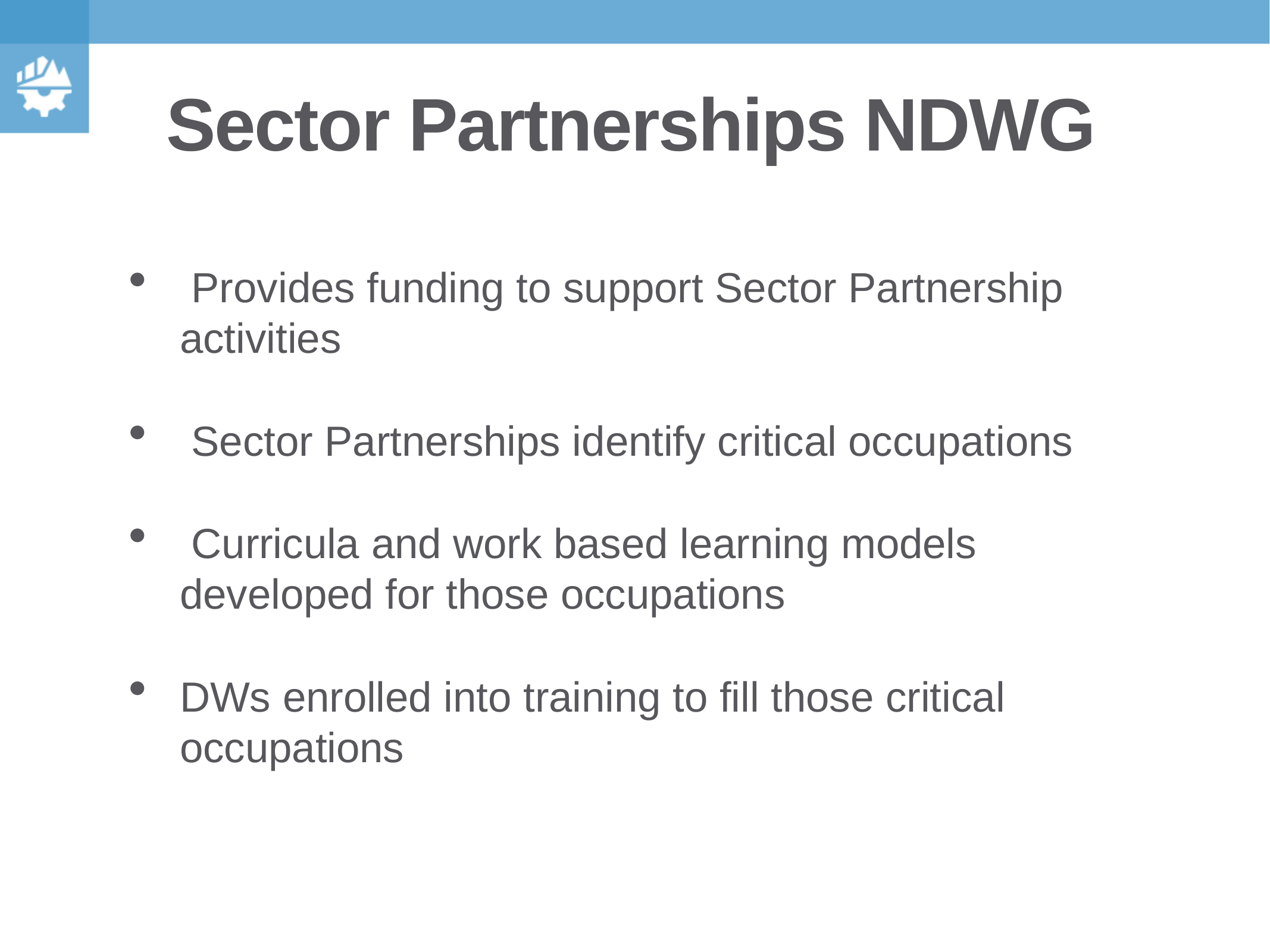

# Sector Partnerships NDWG
 Provides funding to support Sector Partnership activities
 Sector Partnerships identify critical occupations
 Curricula and work based learning models developed for those occupations
DWs enrolled into training to fill those critical occupations